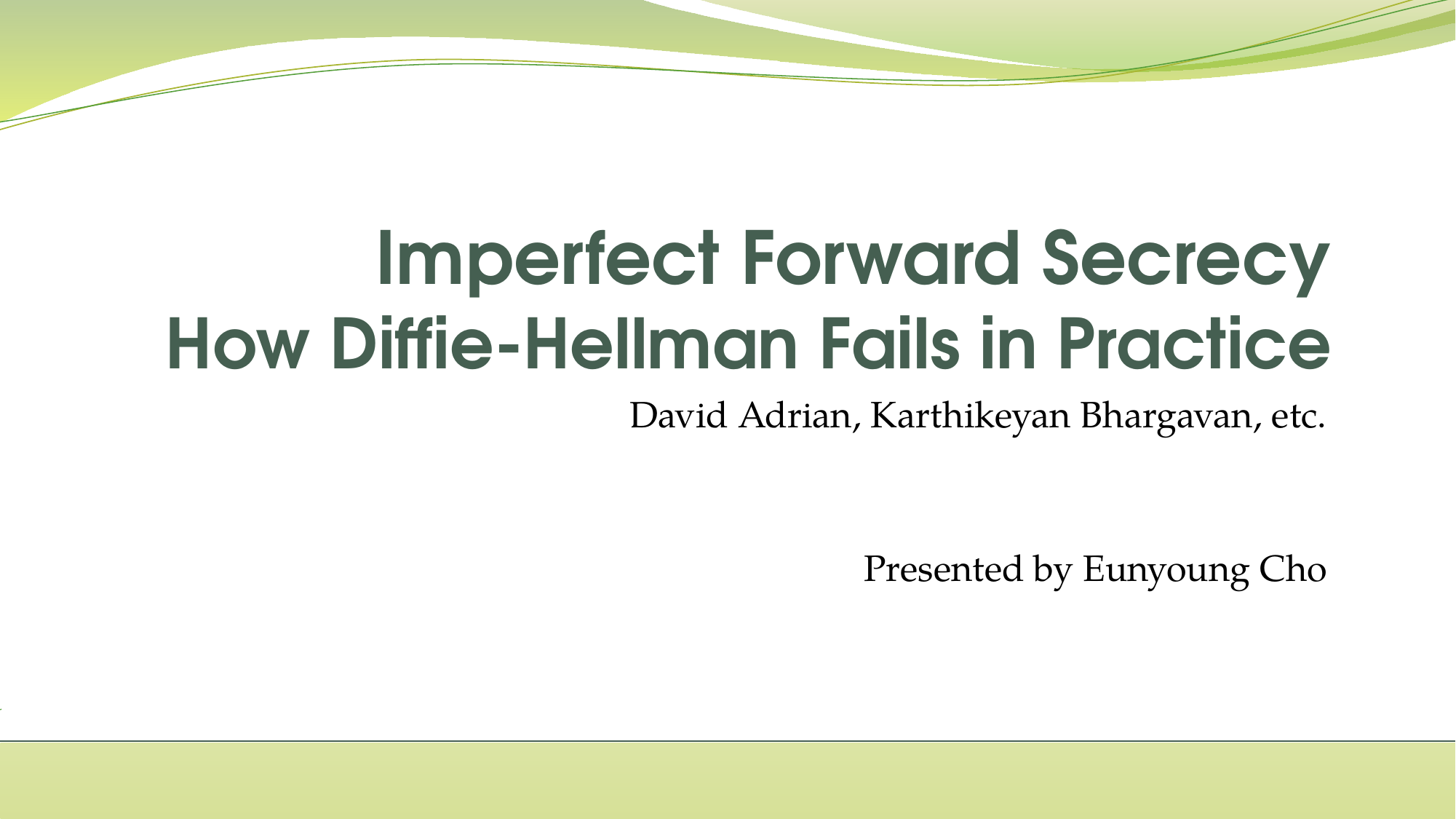

# Imperfect Forward Secrecy How Diffie-Hellman Fails in Practice
David Adrian, Karthikeyan Bhargavan, etc.

Presented by Eunyoung Cho